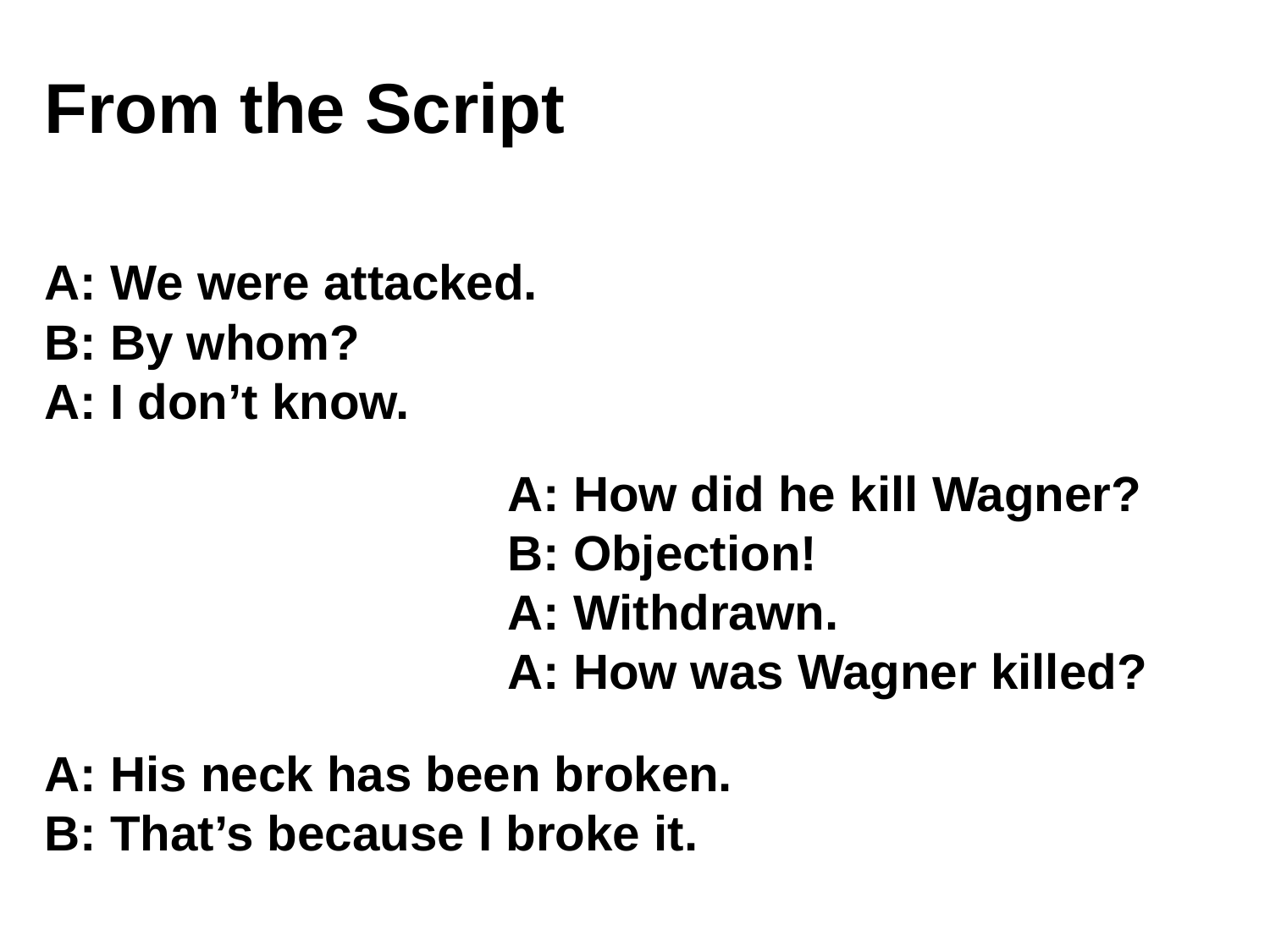

From the Script
A: We were attacked.
B: By whom?
A: I don’t know.
A: How did he kill Wagner?
B: Objection!
A: Withdrawn.
A: How was Wagner killed?
A: His neck has been broken.
B: That’s because I broke it.